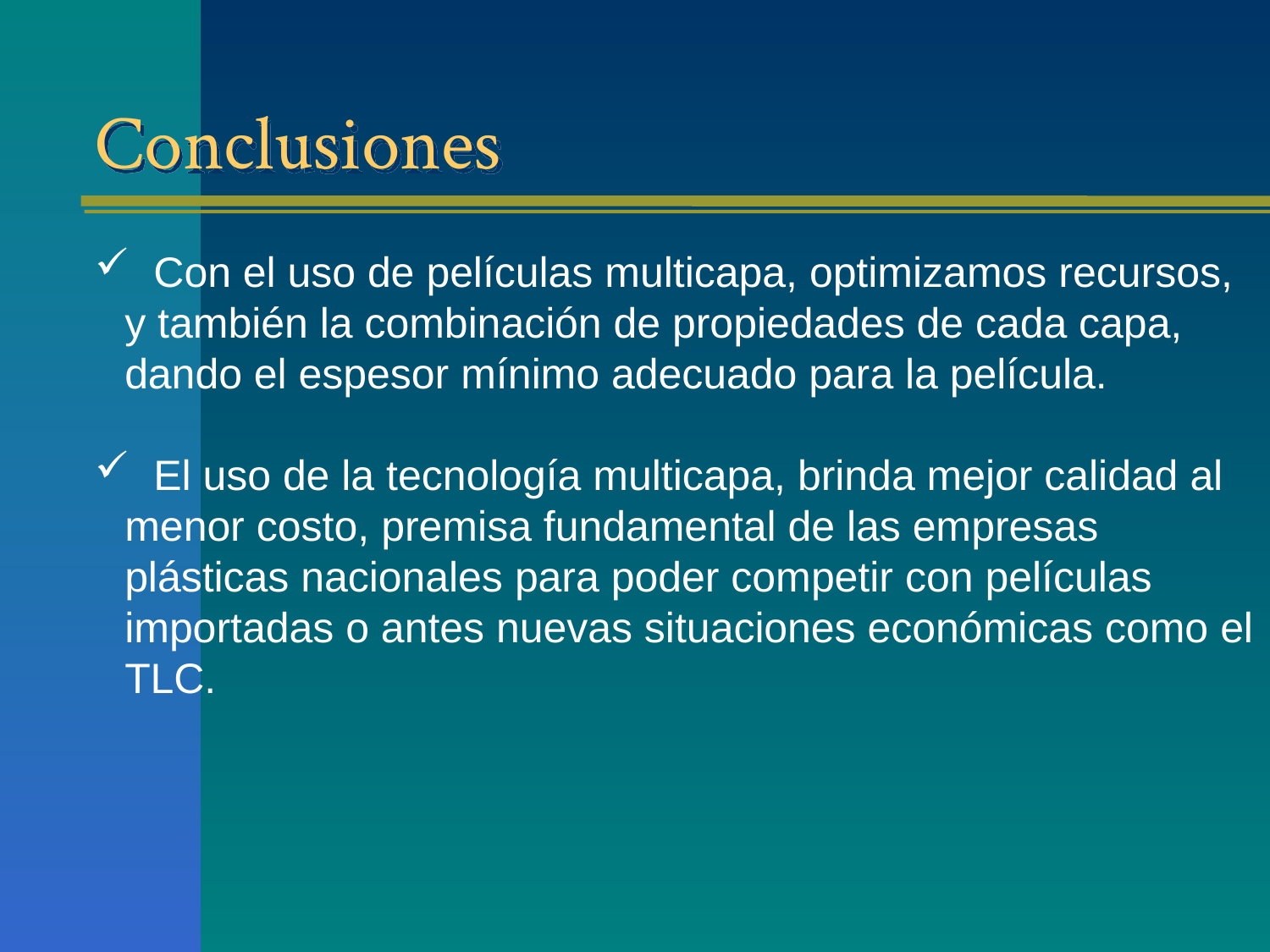

# Conclusiones
  Con el uso de películas multicapa, optimizamos recursos, y también la combinación de propiedades de cada capa, dando el espesor mínimo adecuado para la película.

  El uso de la tecnología multicapa, brinda mejor calidad al menor costo, premisa fundamental de las empresas plásticas nacionales para poder competir con películas importadas o antes nuevas situaciones económicas como el TLC.